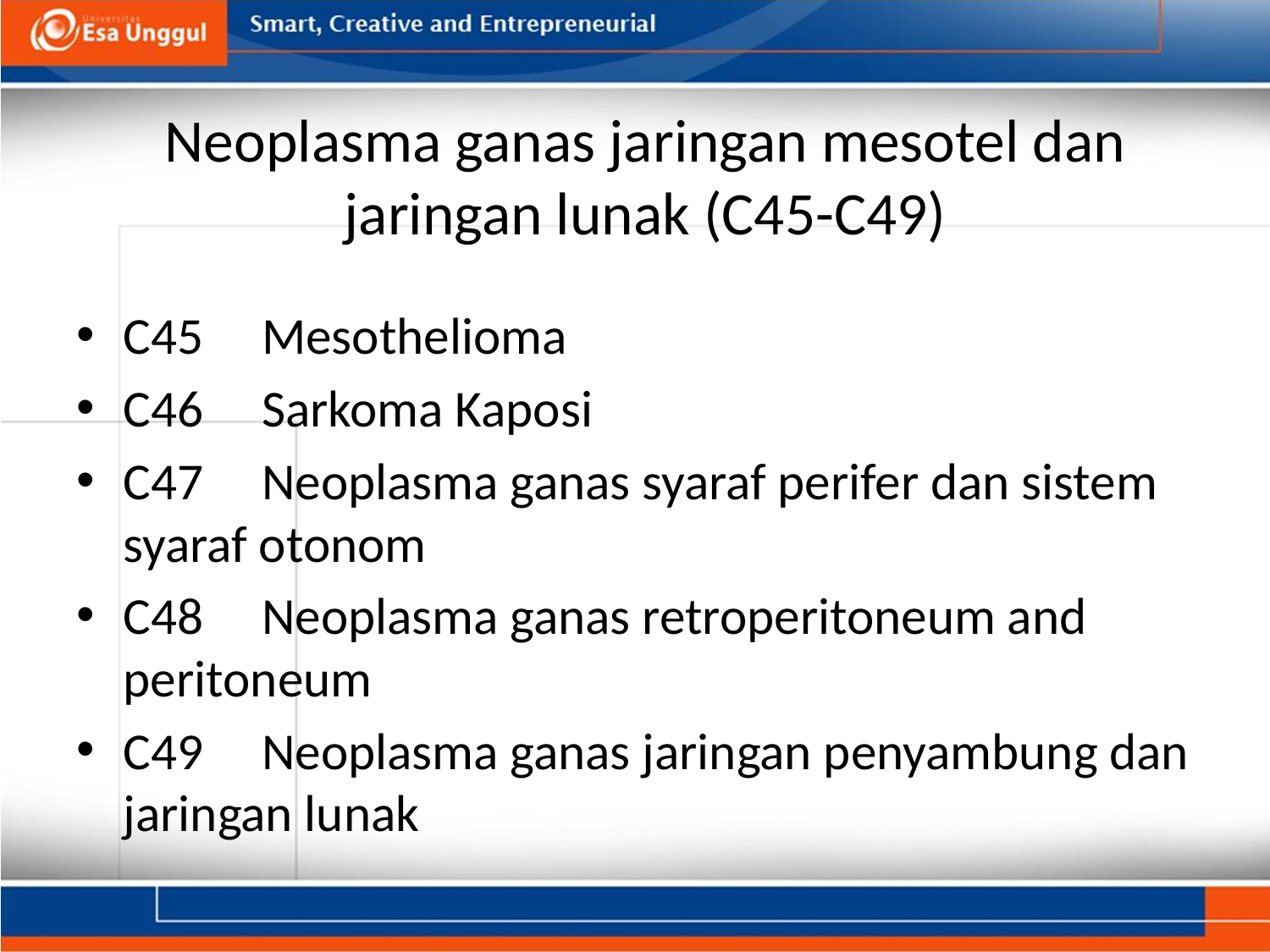

# Neoplasma ganas jaringan mesotel dan jaringan lunak (C45-C49)
C45     Mesothelioma
C46     Sarkoma Kaposi
C47     Neoplasma ganas syaraf perifer dan sistem syaraf otonom
C48     Neoplasma ganas retroperitoneum and peritoneum
C49     Neoplasma ganas jaringan penyambung dan jaringan lunak